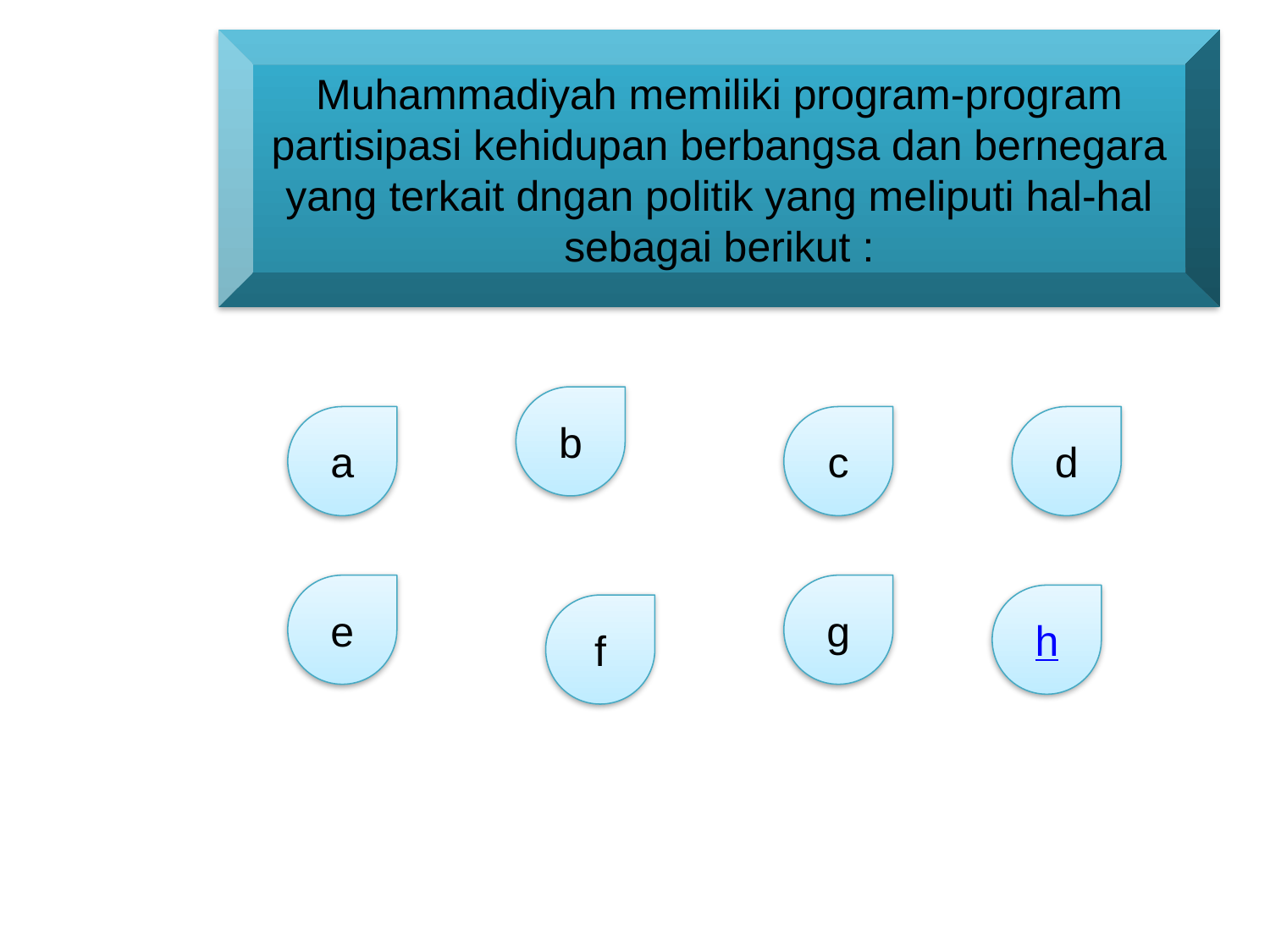

Muhammadiyah memiliki program-program partisipasi kehidupan berbangsa dan bernegara yang terkait dngan politik yang meliputi hal-hal sebagai berikut :
#

b
a
c
d
e
g
h
f